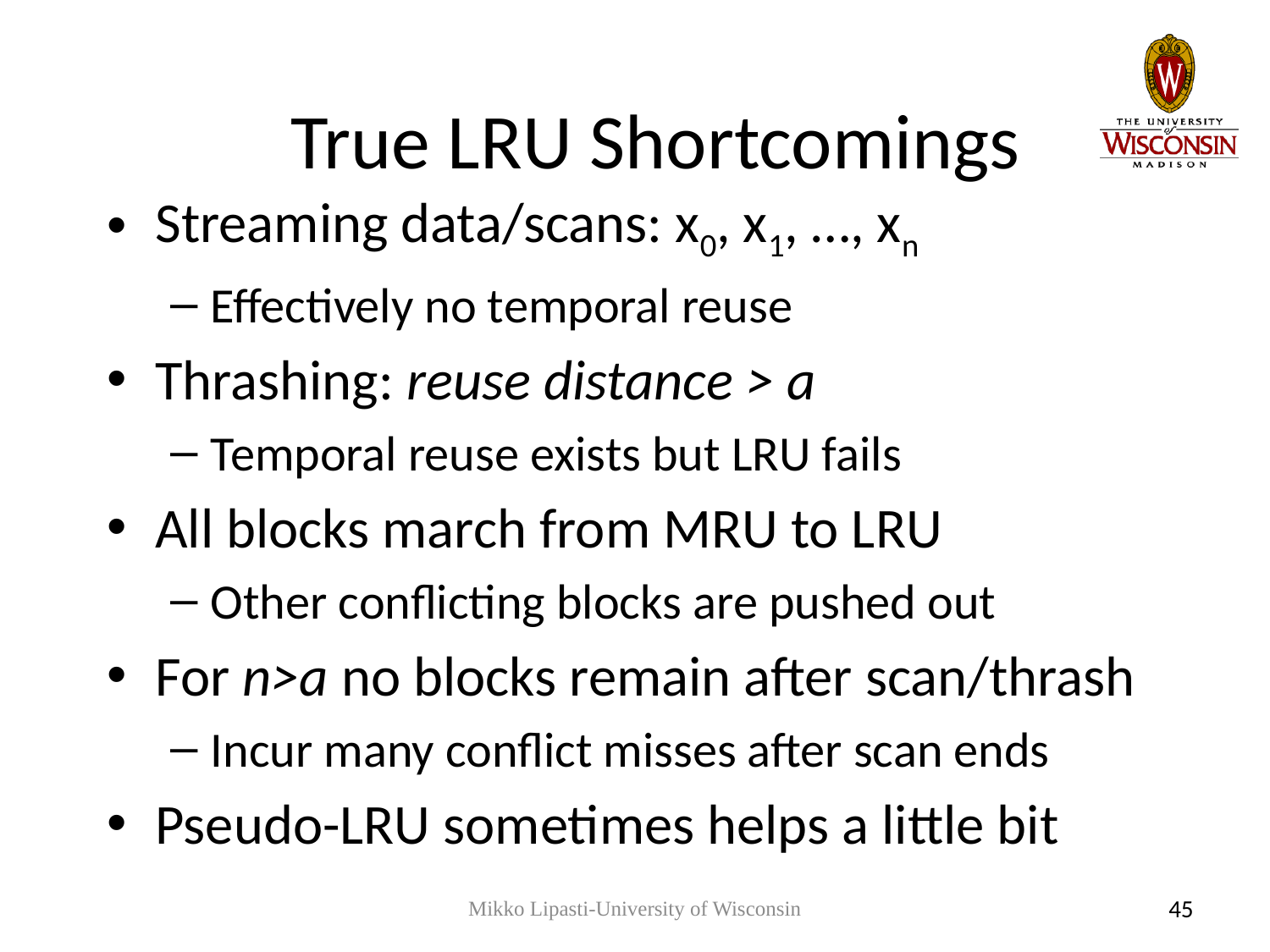

# True LRU Shortcomings
Streaming data/scans: x0, x1, …, xn
Effectively no temporal reuse
Thrashing: reuse distance > a
Temporal reuse exists but LRU fails
All blocks march from MRU to LRU
Other conflicting blocks are pushed out
For n>a no blocks remain after scan/thrash
Incur many conflict misses after scan ends
Pseudo-LRU sometimes helps a little bit
Mikko Lipasti-University of Wisconsin
45